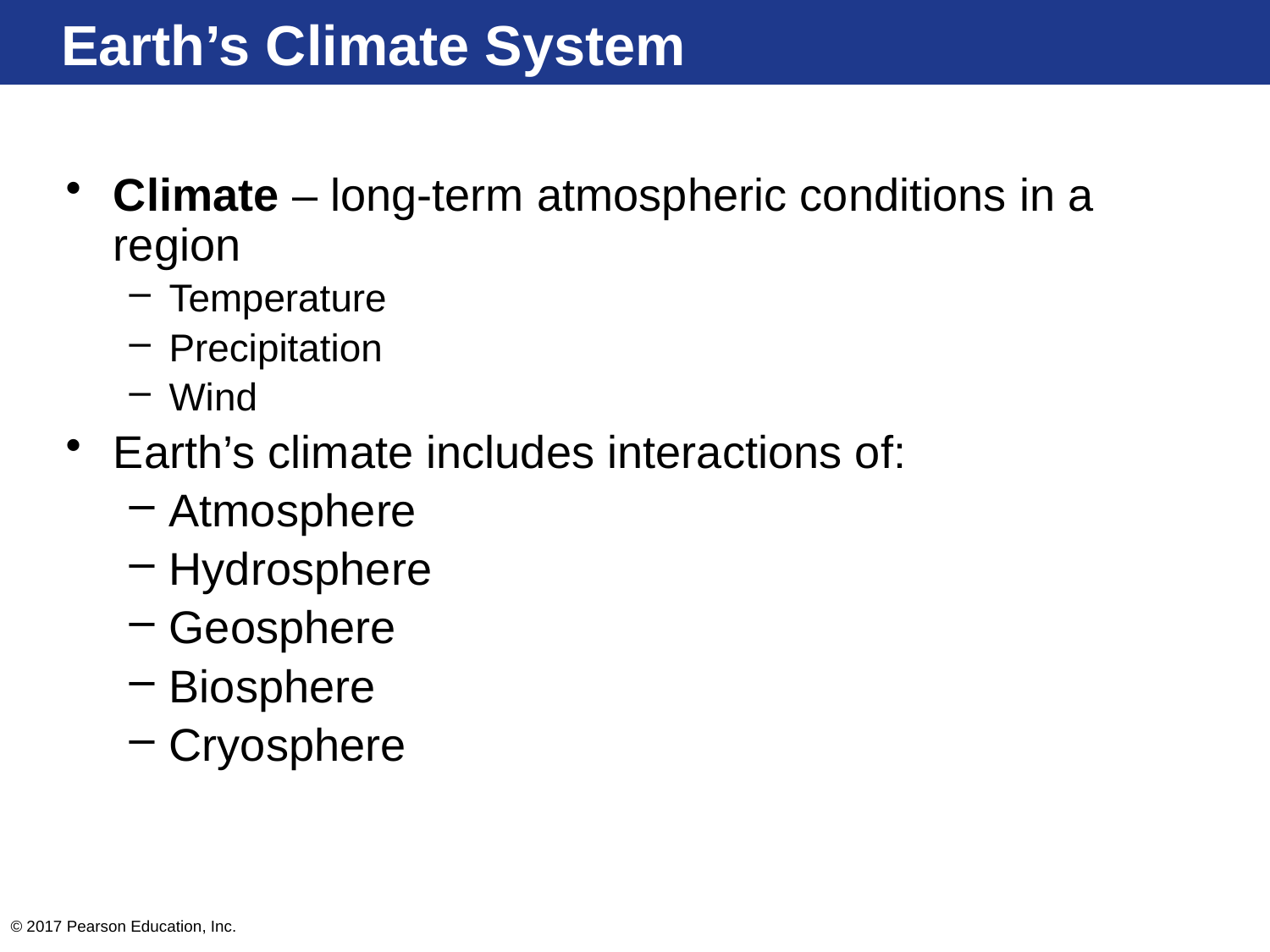

# Earth’s Climate System
Climate – long-term atmospheric conditions in a region
Temperature
Precipitation
Wind
Earth’s climate includes interactions of:
Atmosphere
Hydrosphere
Geosphere
Biosphere
Cryosphere